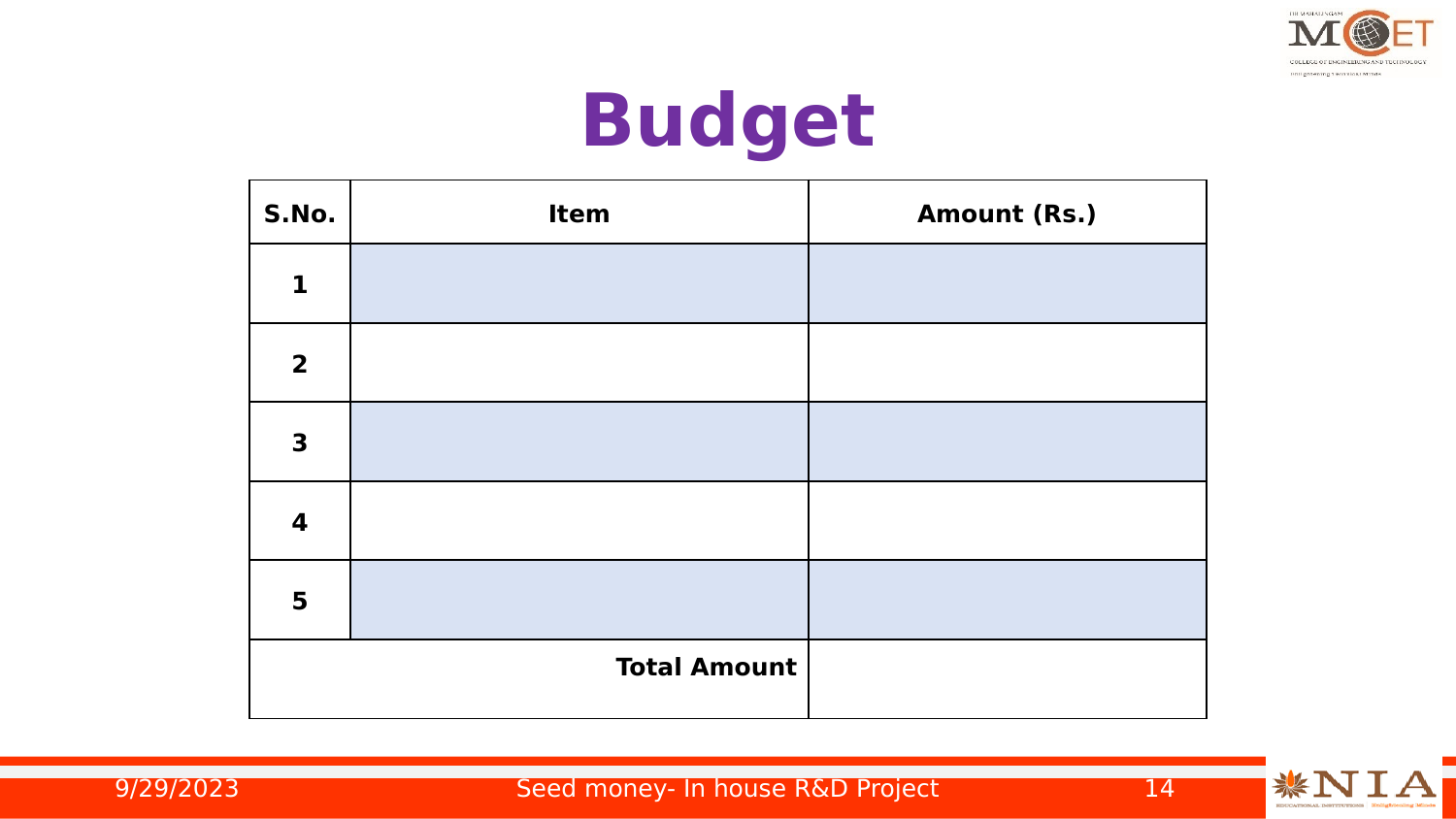

# Budget
| S.No. | Item | Amount (Rs.) |
| --- | --- | --- |
| 1 |  |  |
| 2 |  |  |
| 3 |  |  |
| 4 |  |  |
| 5 |  |  |
| Total Amount |  |  |
9/29/2023
Seed money- In house R&D Project
14